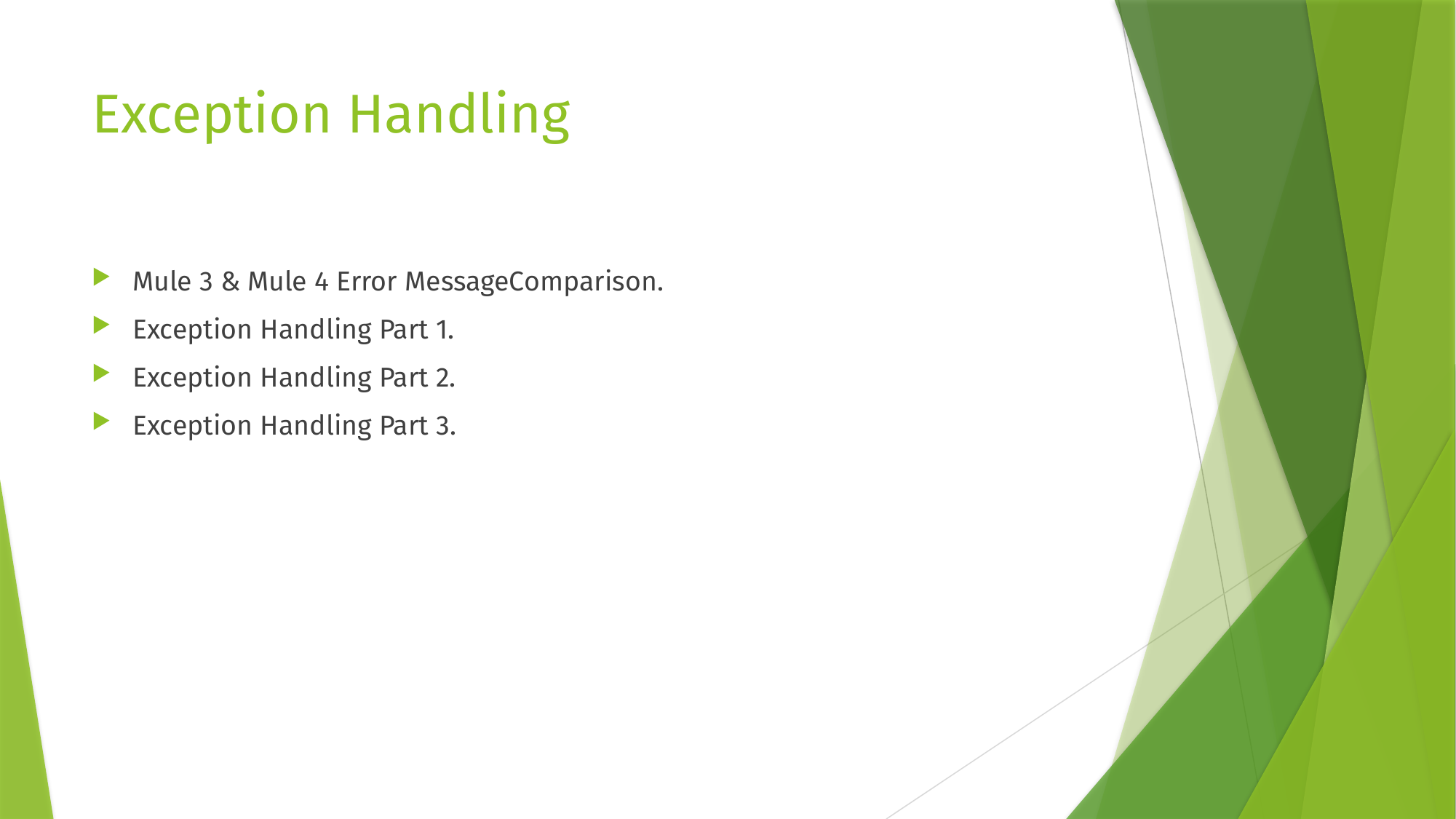

# Exception Handling
Mule 3 & Mule 4 Error MessageComparison.
Exception Handling Part 1.
Exception Handling Part 2.
Exception Handling Part 3.